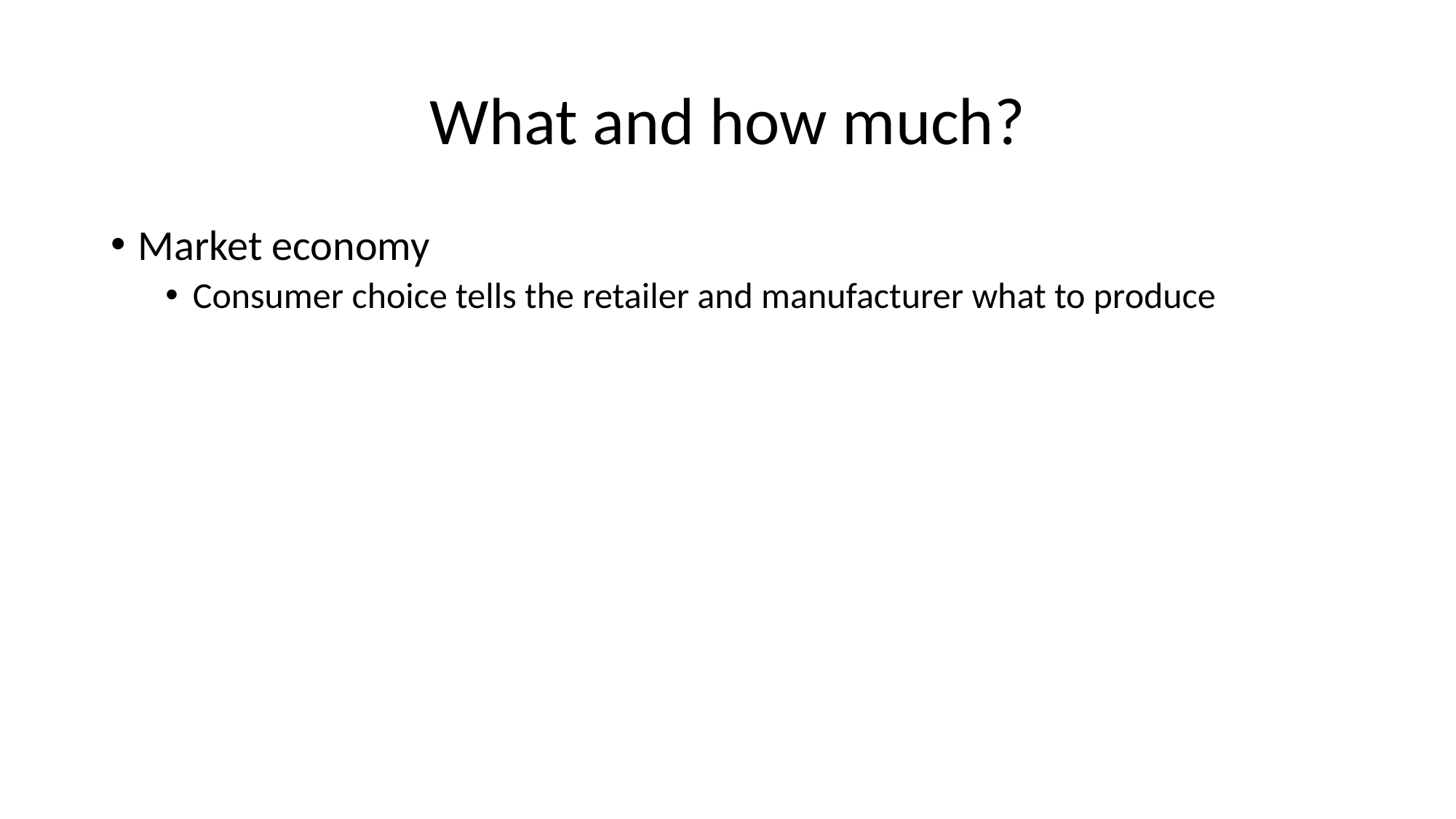

# What and how much?
Market economy
Consumer choice tells the retailer and manufacturer what to produce